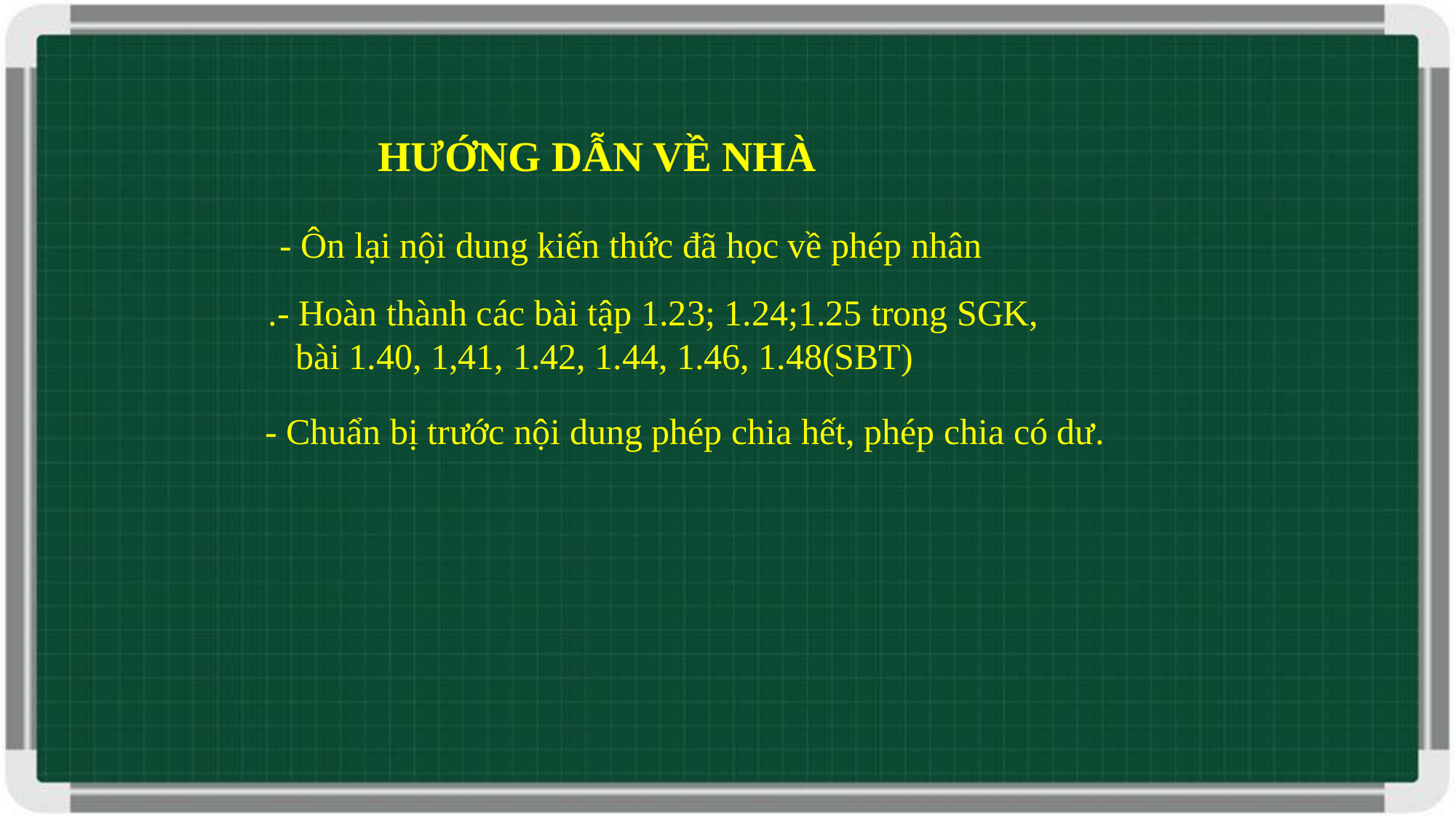

HƯỚNG DẪN VỀ NHÀ
- Ôn lại nội dung kiến thức đã học về phép nhân
.- Hoàn thành các bài tập 1.23; 1.24;1.25 trong SGK,
   bài 1.40, 1,41, 1.42, 1.44, 1.46, 1.48(SBT)
- Chuẩn bị trước nội dung phép chia hết, phép chia có dư.